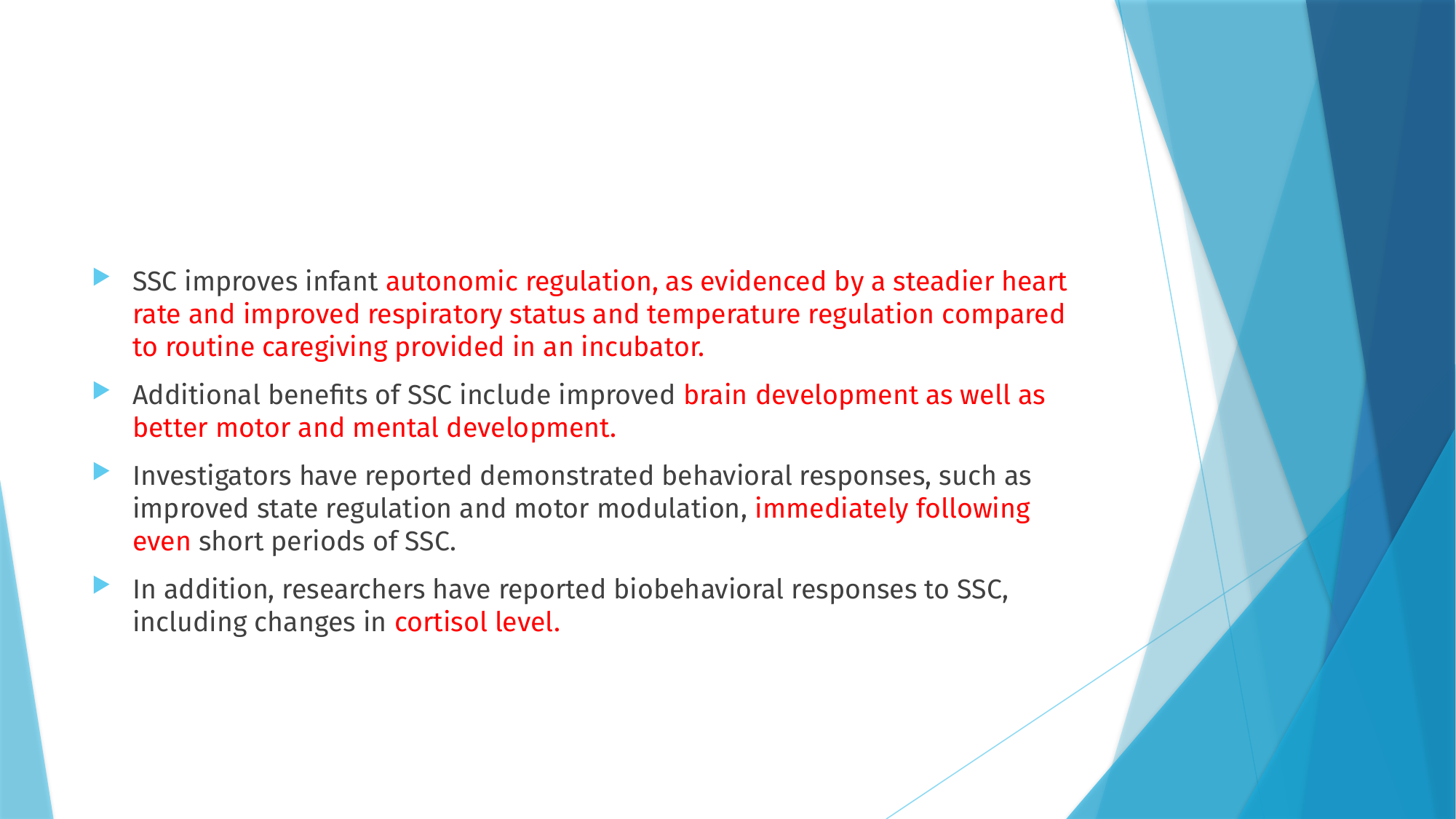

#
SSC improves infant autonomic regulation, as evidenced by a steadier heart rate and improved respiratory status and temperature regulation compared to routine caregiving provided in an incubator.
Additional benefits of SSC include improved brain development as well as better motor and mental development.
Investigators have reported demonstrated behavioral responses, such as improved state regulation and motor modulation, immediately following even short periods of SSC.
In addition, researchers have reported biobehavioral responses to SSC, including changes in cortisol level.